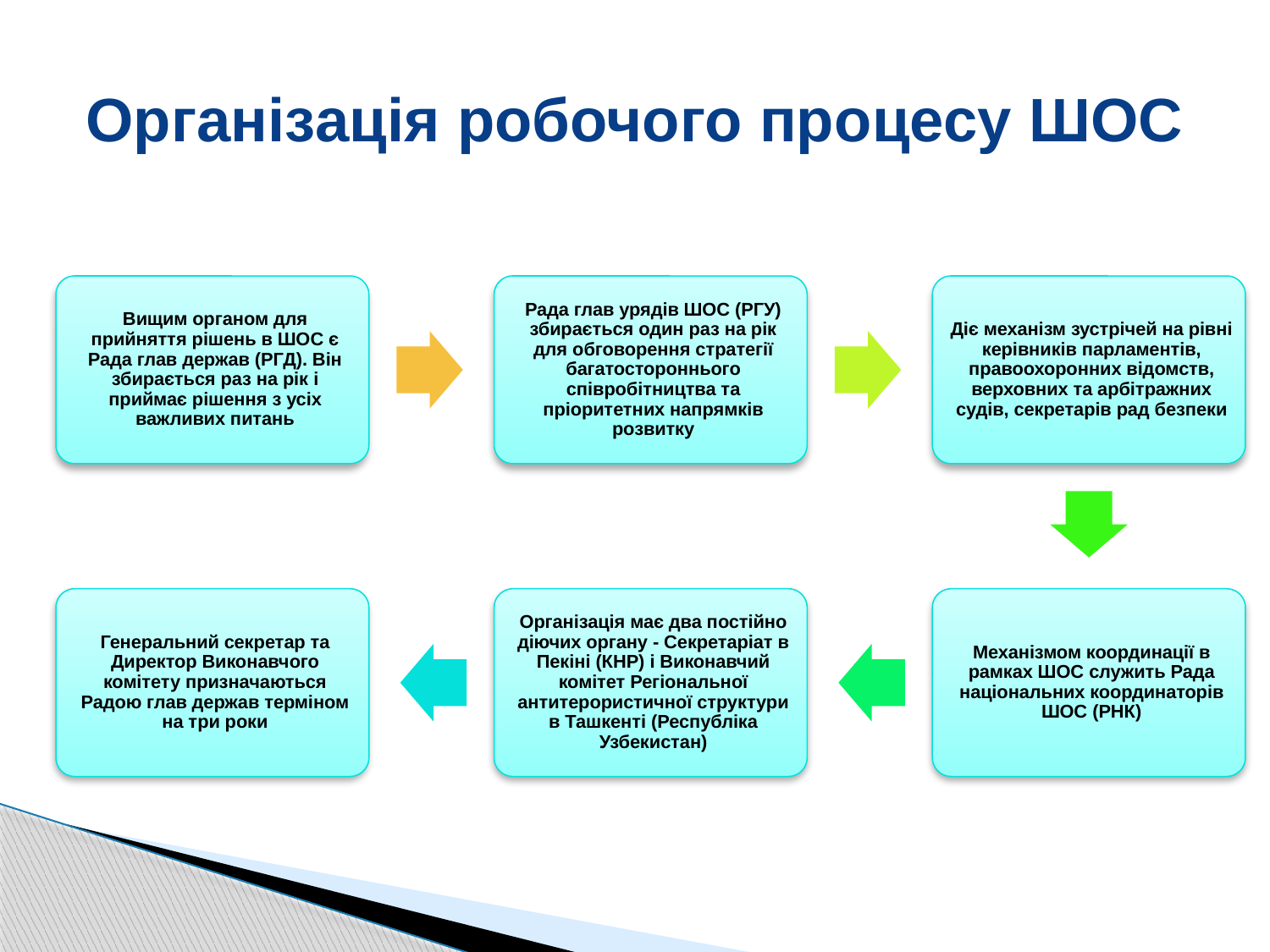

# Організація робочого процесу ШОС
Вищим органом для прийняття рішень в ШОС є Рада глав держав (РГД). Він збирається раз на рік і приймає рішення з усіх важливих питань

Рада глав урядів ШОС (РГУ) збирається один раз на рік для обговорення стратегії багатостороннього співробітництва та пріоритетних напрямків розвитку

Діє механізм зустрічей на рівні керівників парламентів, правоохоронних відомств, верховних та арбітражних судів, секретарів рад безпеки

Механізмом координації в рамках ШОС служить Рада національних координаторів ШОС (РНК)

Організація має два постійно діючих органу - Секретаріат в Пекіні (КНР) і Виконавчий комітет Регіональної антитерористичної структури в Ташкенті (Республіка Узбекистан)

Генеральний секретар та Директор Виконавчого комітету призначаються Радою глав держав терміном на три роки